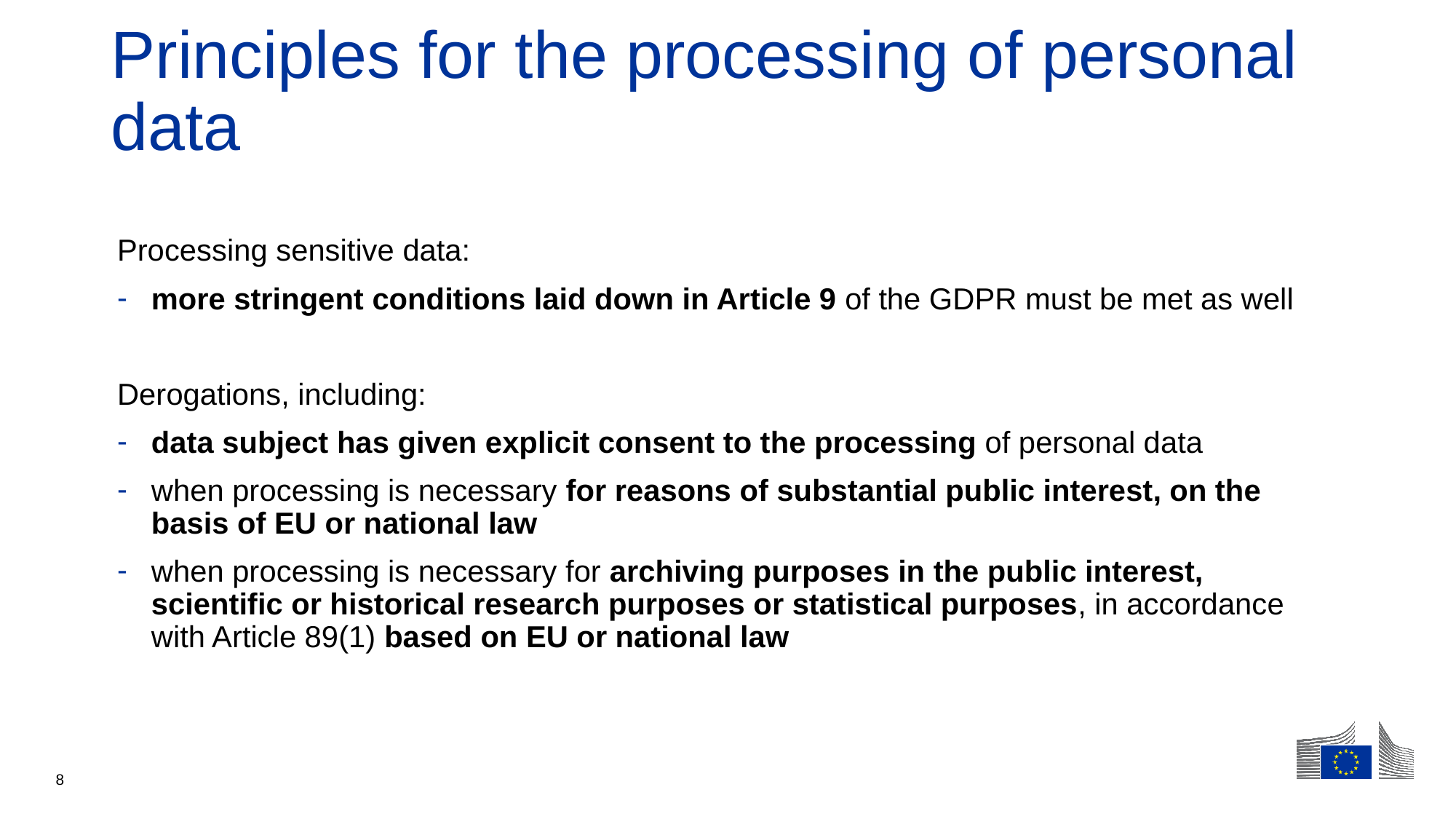

# Principles for the processing of personal data
Processing sensitive data:
more stringent conditions laid down in Article 9 of the GDPR must be met as well

Derogations, including:
data subject has given explicit consent to the processing of personal data
when processing is necessary for reasons of substantial public interest, on the basis of EU or national law
when processing is necessary for archiving purposes in the public interest, scientific or historical research purposes or statistical purposes, in accordance with Article 89(1) based on EU or national law

8